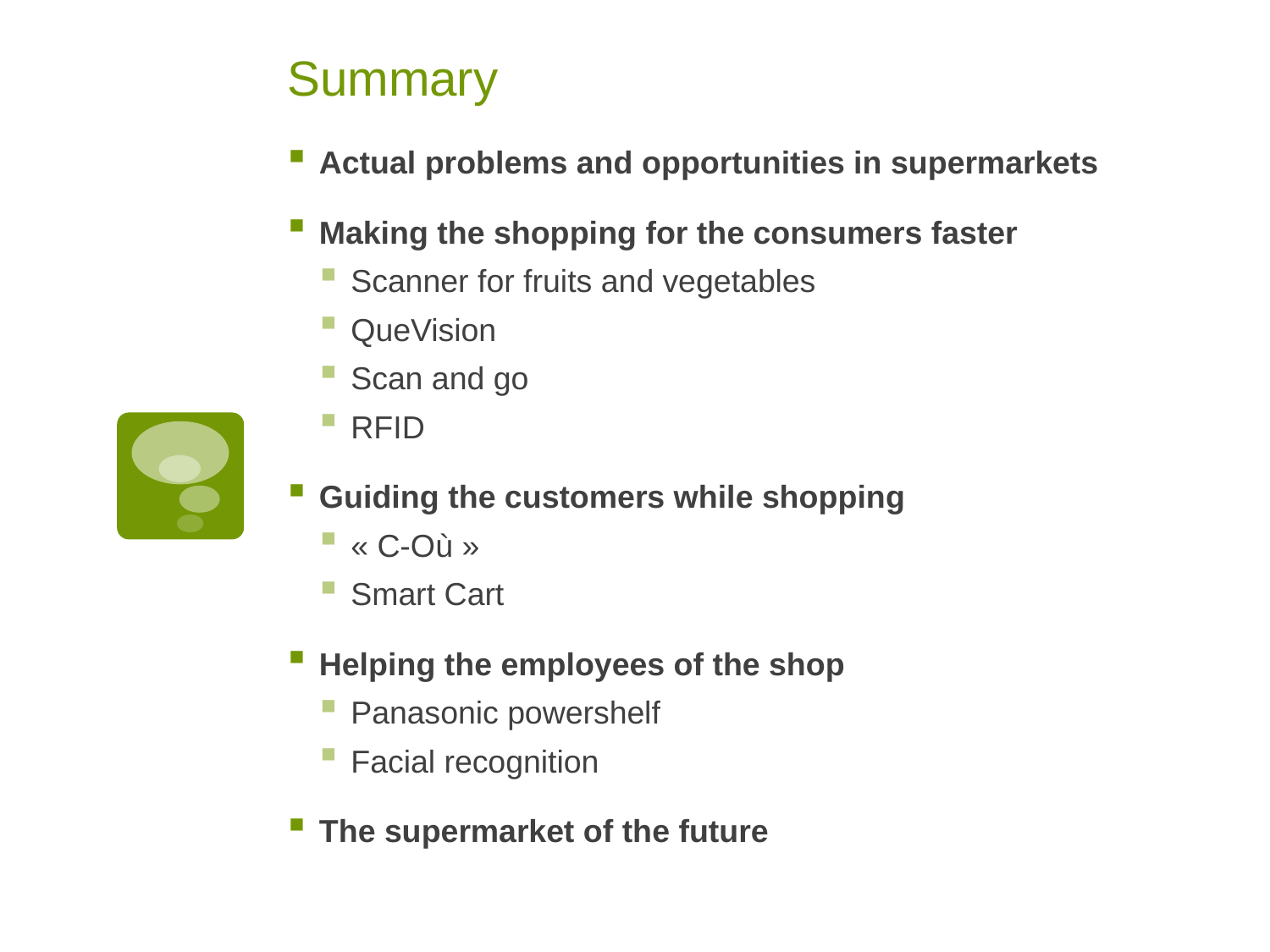

# Summary
Actual problems and opportunities in supermarkets
Making the shopping for the consumers faster
Scanner for fruits and vegetables
QueVision
Scan and go
RFID
Guiding the customers while shopping
« C-Où »
Smart Cart
Helping the employees of the shop
Panasonic powershelf
Facial recognition
The supermarket of the future